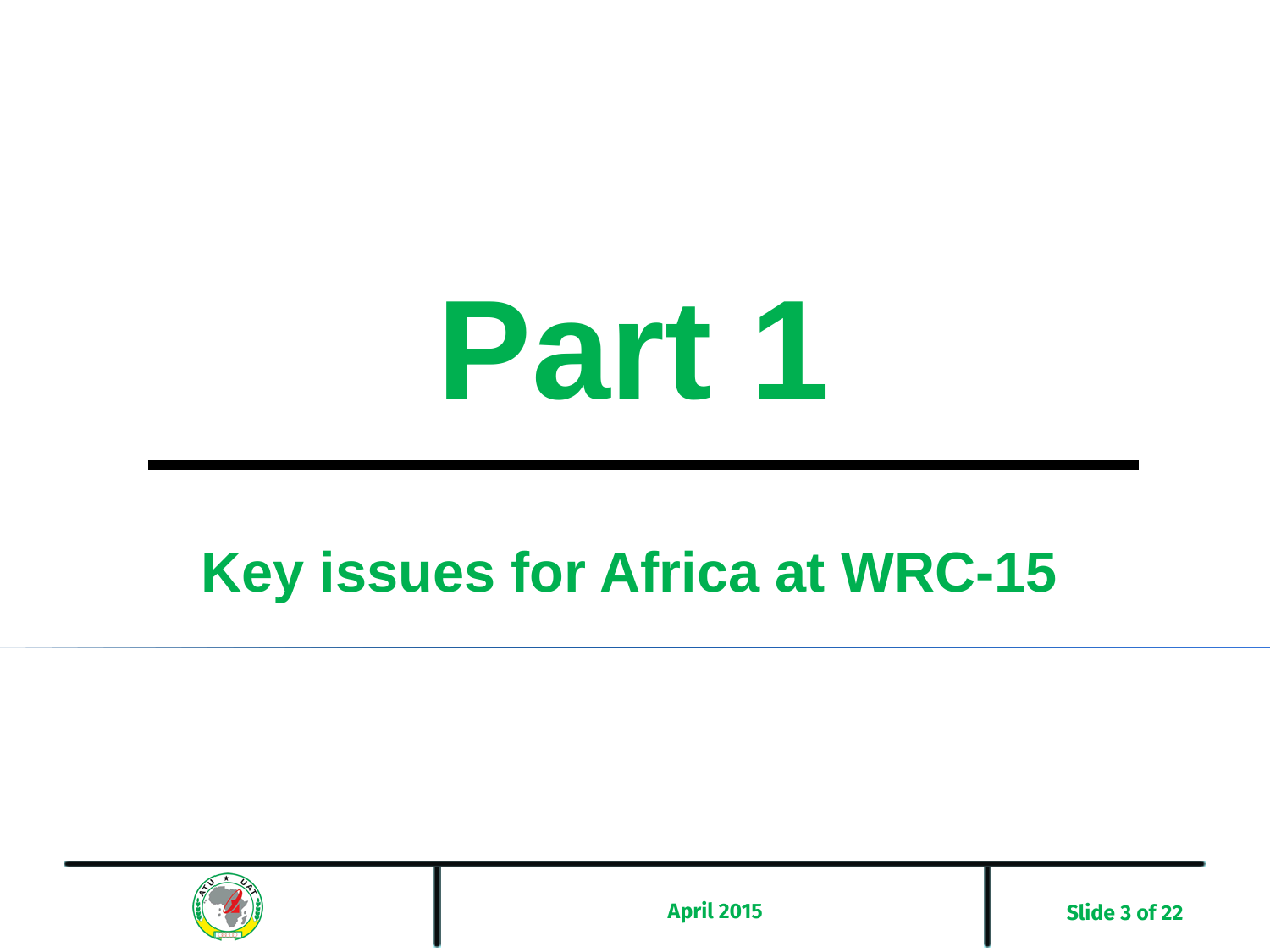

# Part 1
Key issues for Africa at WRC-15
April 2015
Slide 3 of 22